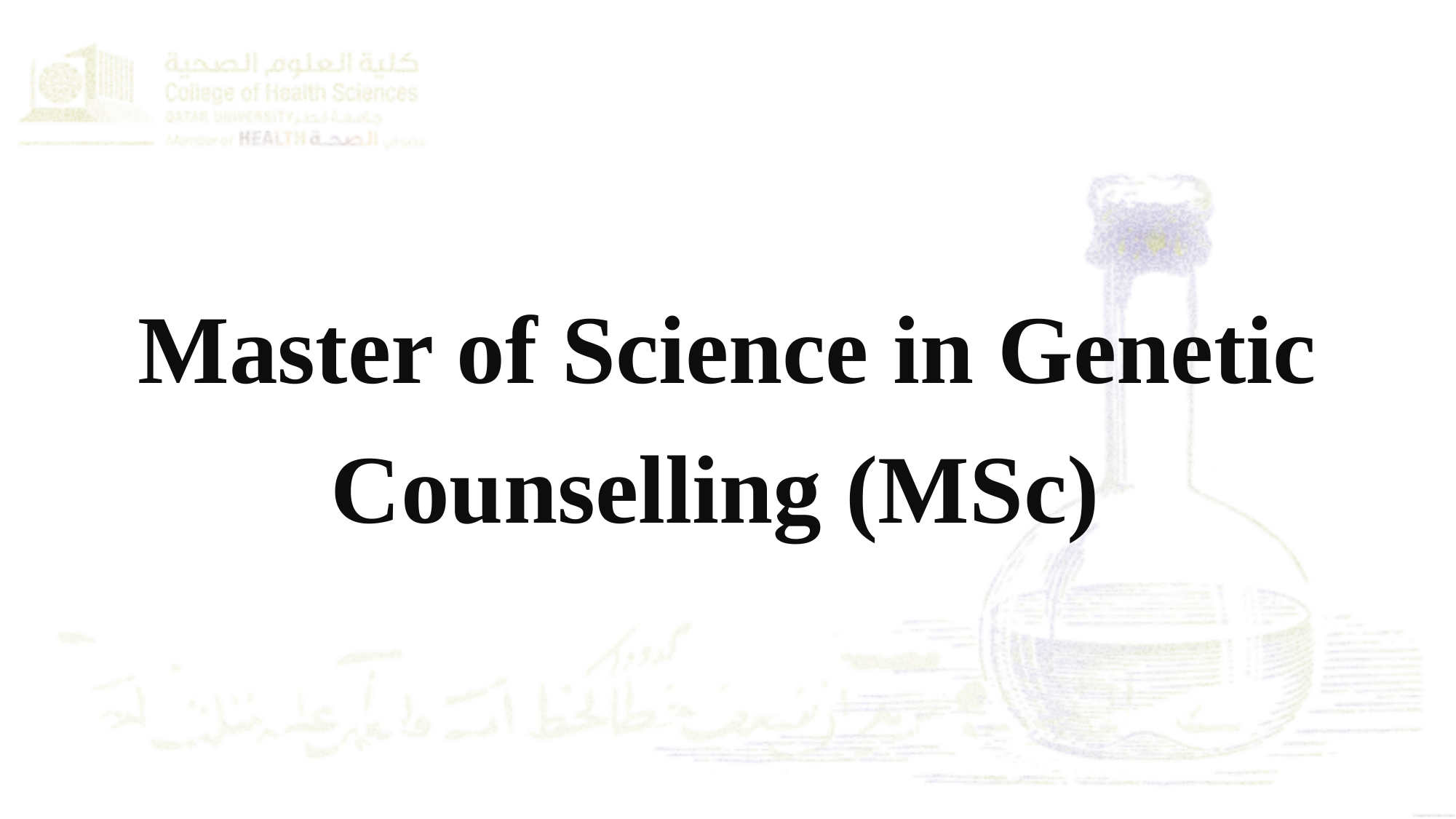

Master of Science in Genetic Counselling (MSc)